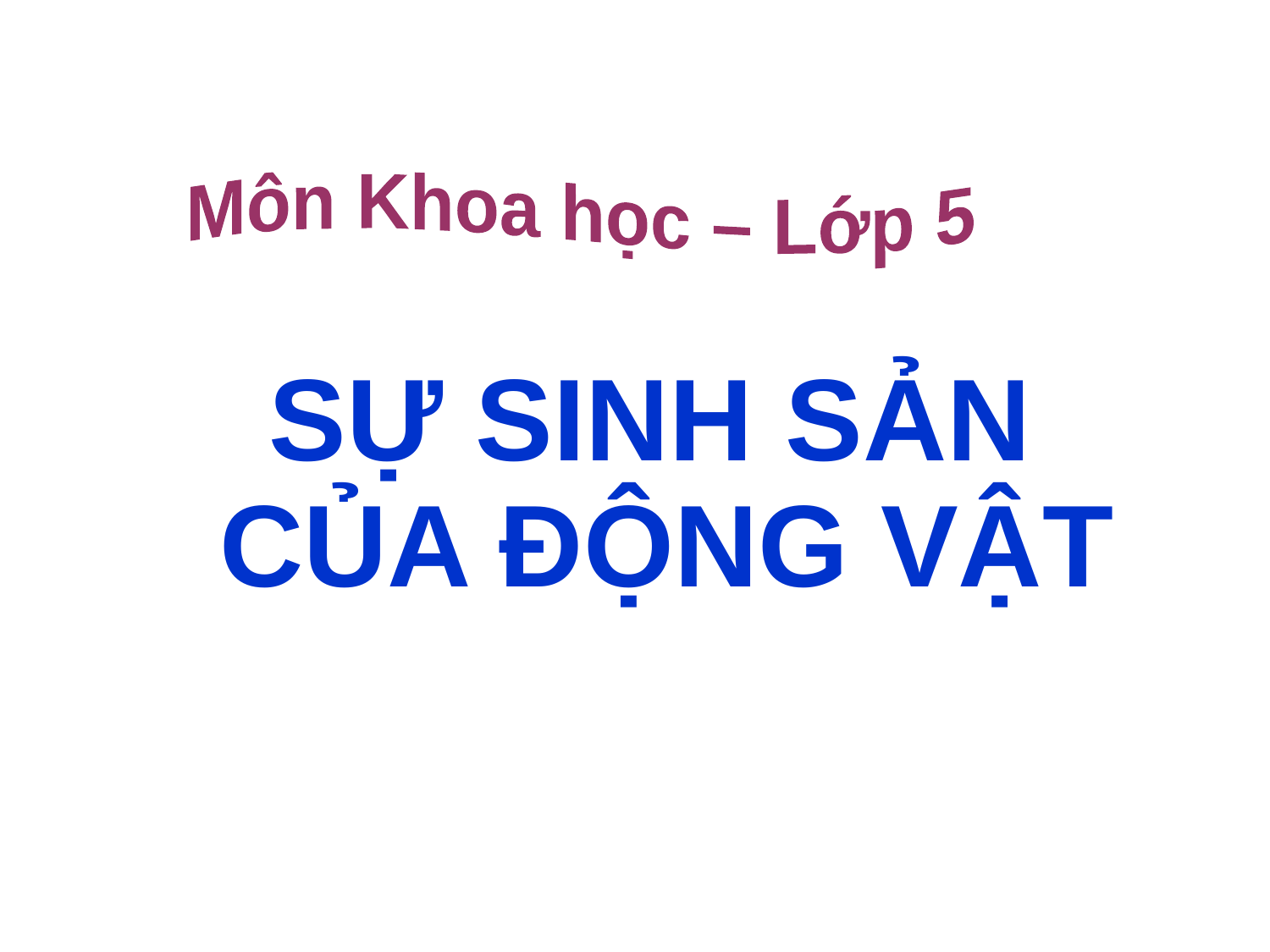

Môn Khoa học – Lớp 5
SỰ SINH SẢN
CỦA ĐỘNG VẬT